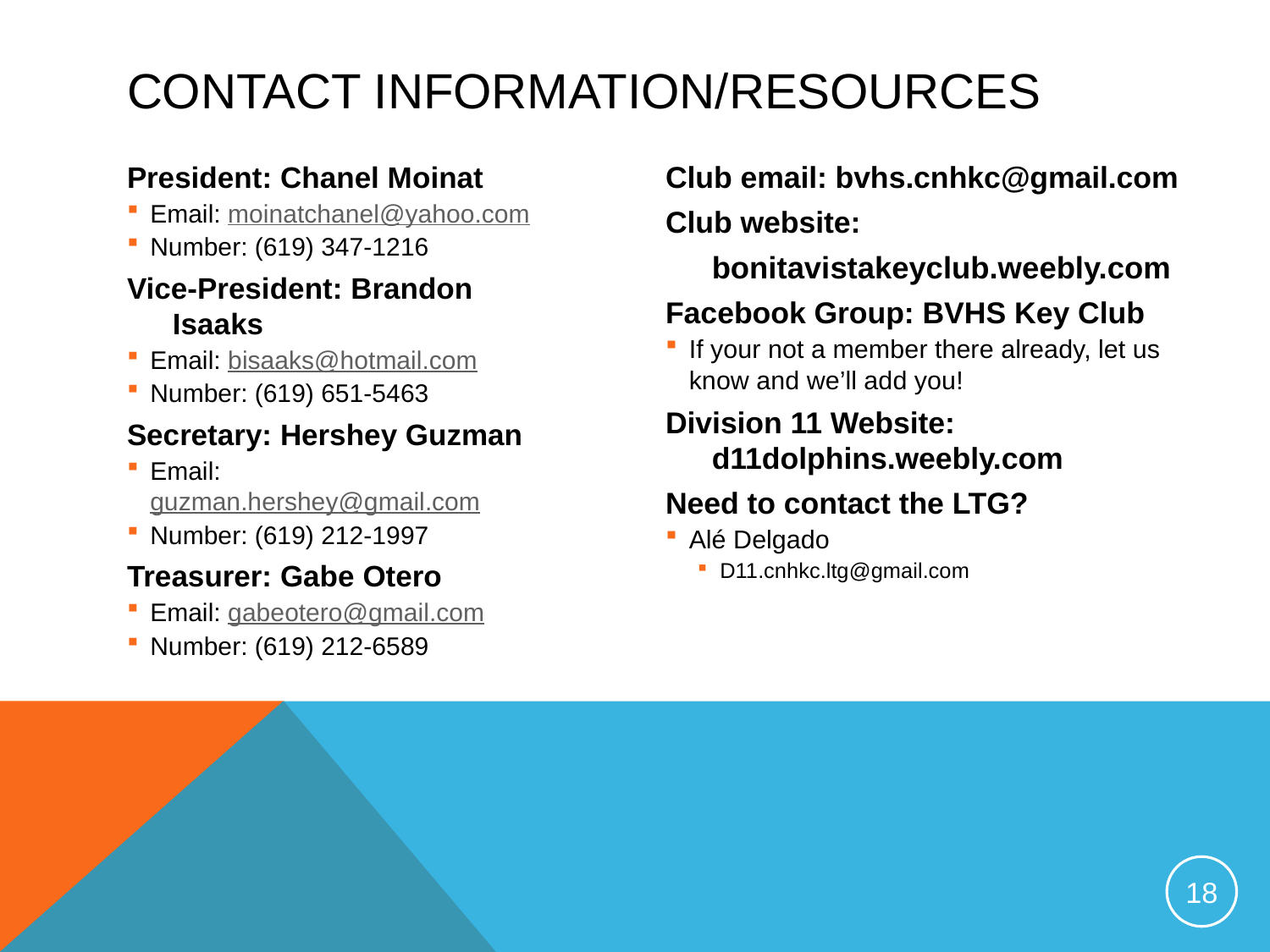

# Contact Information/Resources
President: Chanel Moinat
Email: moinatchanel@yahoo.com
Number: (619) 347-1216
Vice-President: Brandon Isaaks
Email: bisaaks@hotmail.com
Number: (619) 651-5463
Secretary: Hershey Guzman
Email: guzman.hershey@gmail.com
Number: (619) 212-1997
Treasurer: Gabe Otero
Email: gabeotero@gmail.com
Number: (619) 212-6589

Club email: bvhs.cnhkc@gmail.com
Club website:
	bonitavistakeyclub.weebly.com
Facebook Group: BVHS Key Club
If your not a member there already, let us know and we’ll add you!
Division 11 Website: d11dolphins.weebly.com
Need to contact the LTG?
Alé Delgado
D11.cnhkc.ltg@gmail.com

18